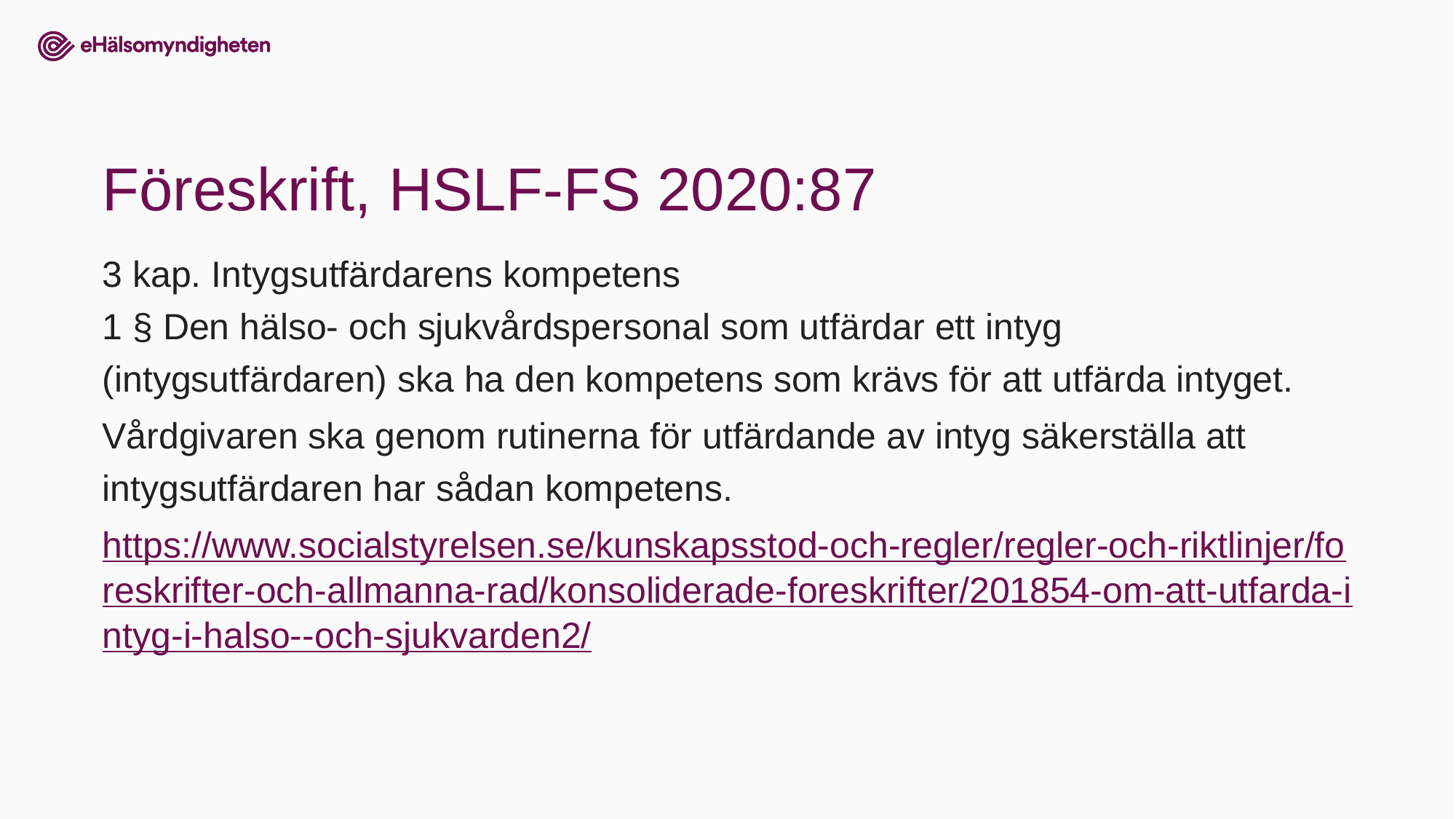

# Föreskrift, HSLF-FS 2020:87
3 kap. Intygsutfärdarens kompetens
1 § Den hälso- och sjukvårdspersonal som utfärdar ett intyg (intygsutfärdaren) ska ha den kompetens som krävs för att utfärda intyget.
Vårdgivaren ska genom rutinerna för utfärdande av intyg säkerställa att intygsutfärdaren har sådan kompetens.
https://www.socialstyrelsen.se/kunskapsstod-och-regler/regler-och-riktlinjer/foreskrifter-och-allmanna-rad/konsoliderade-foreskrifter/201854-om-att-utfarda-intyg-i-halso--och-sjukvarden2/